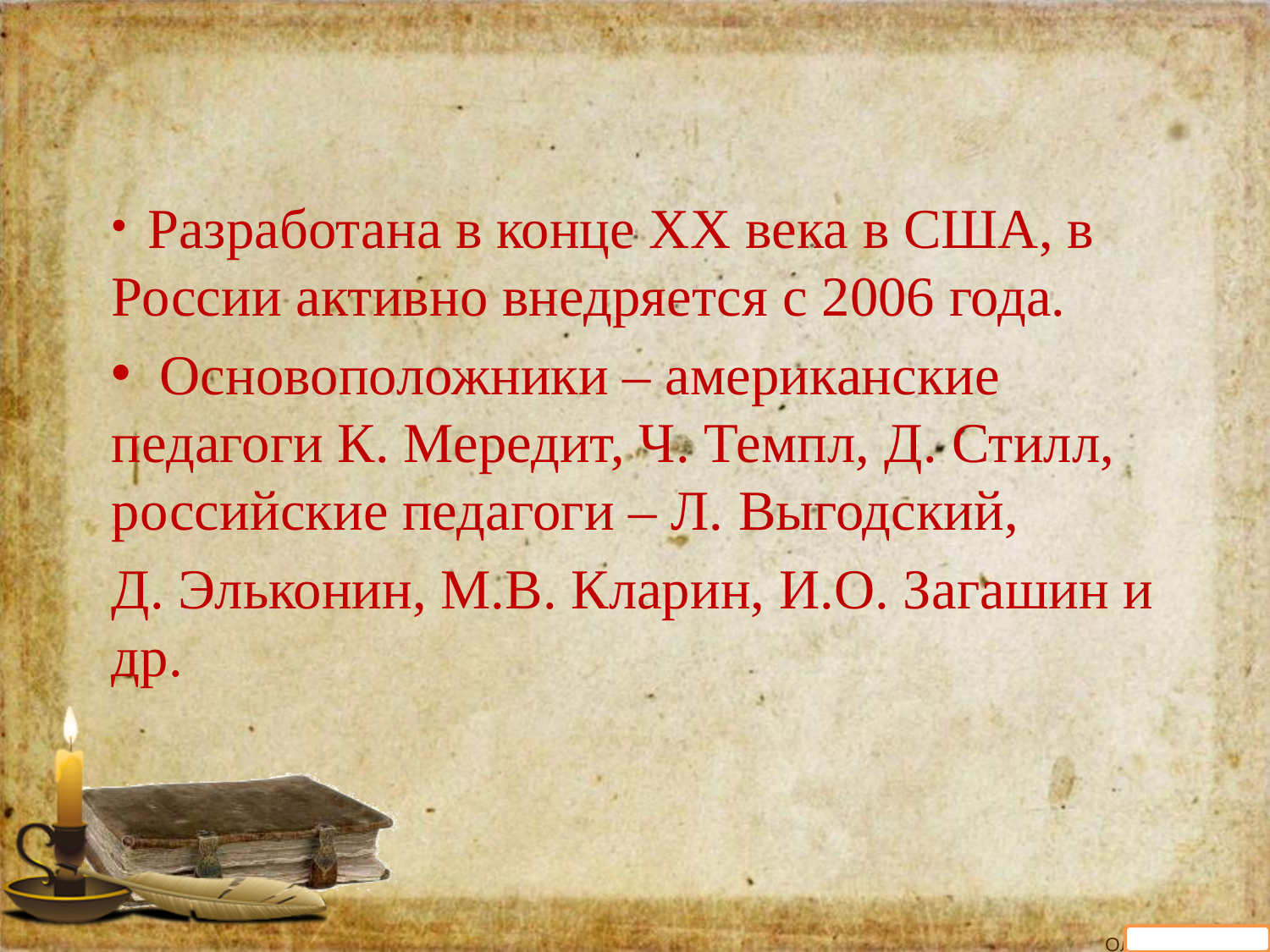

Разработана в конце ХХ века в США, в России активно внедряется с 2006 года.
  Основоположники – американские педагоги К. Мередит, Ч. Темпл, Д. Стилл, российские педагоги – Л. Выгодский,
Д. Эльконин, М.В. Кларин, И.О. Загашин и др.
#